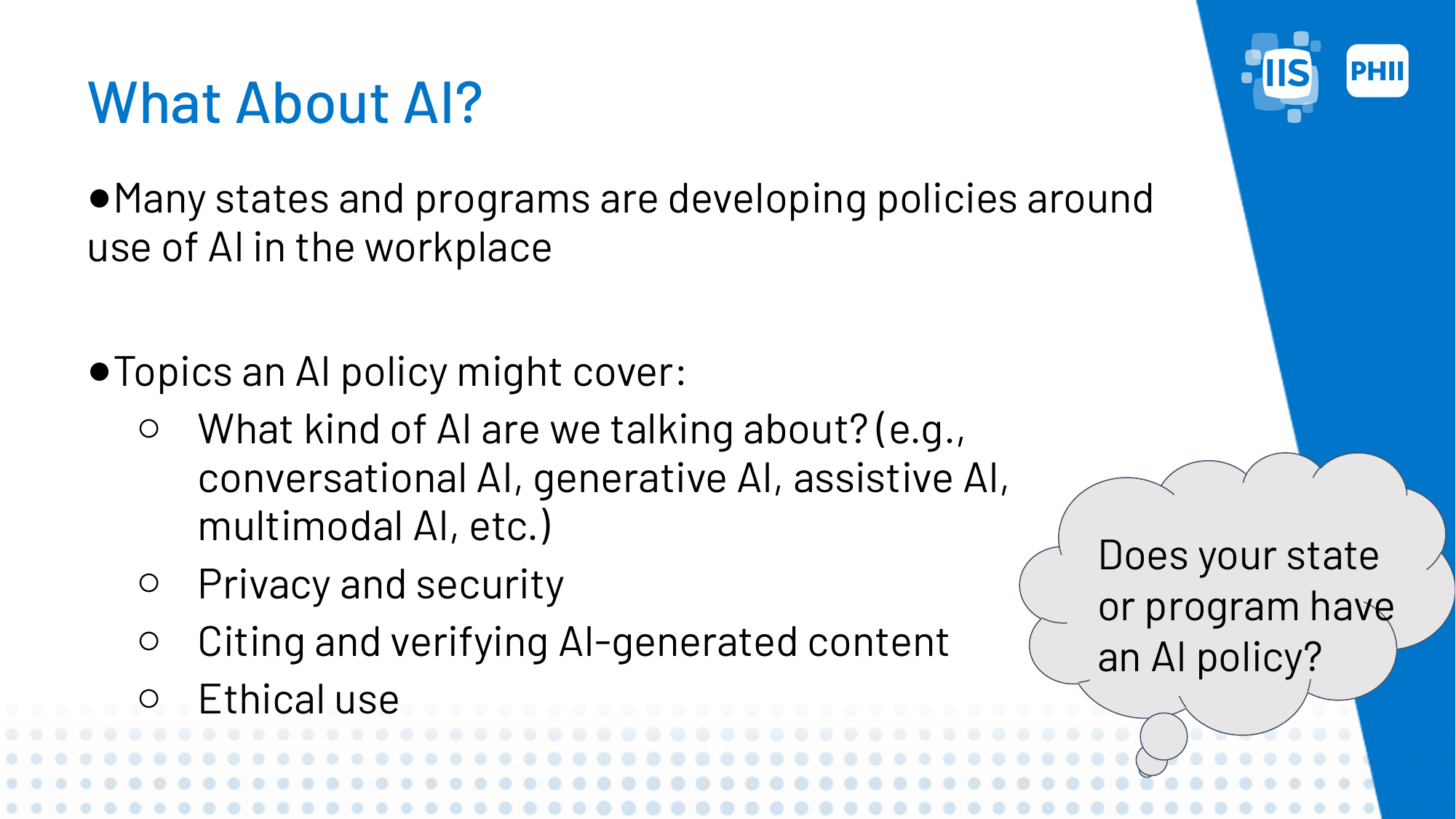

# What About AI?
Many states and programs are developing policies around use of AI in the workplace

Topics an AI policy might cover:
What kind of AI are we talking about? (e.g., conversational AI, generative AI, assistive AI, multimodal AI, etc.)
Privacy and security
Citing and verifying AI-generated content
Ethical use

Does your state or program have an AI policy?